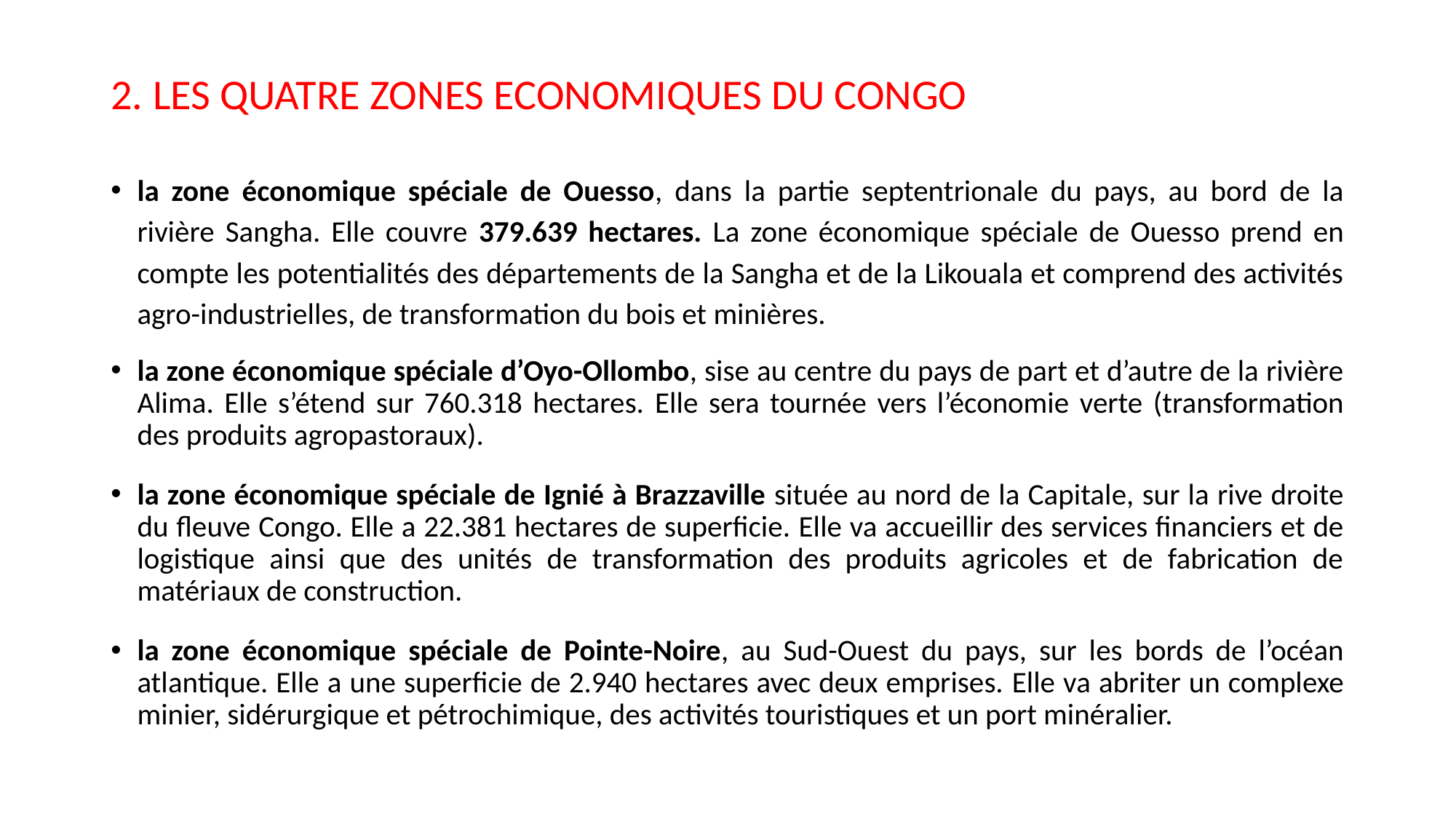

# 2. LES QUATRE ZONES ECONOMIQUES DU CONGO
la zone économique spéciale de Ouesso, dans la partie septentrionale du pays, au bord de la rivière Sangha. Elle couvre 379.639 hectares. La zone économique spéciale de Ouesso prend en compte les potentialités des départements de la Sangha et de la Likouala et comprend des activités agro-industrielles, de transformation du bois et minières.
la zone économique spéciale d’Oyo-Ollombo, sise au centre du pays de part et d’autre de la rivière Alima. Elle s’étend sur 760.318 hectares. Elle sera tournée vers l’économie verte (transformation des produits agropastoraux).
la zone économique spéciale de Ignié à Brazzaville située au nord de la Capitale, sur la rive droite du fleuve Congo. Elle a 22.381 hectares de superficie. Elle va accueillir des services financiers et de logistique ainsi que des unités de transformation des produits agricoles et de fabrication de matériaux de construction.
la zone économique spéciale de Pointe-Noire, au Sud-Ouest du pays, sur les bords de l’océan atlantique. Elle a une superficie de 2.940 hectares avec deux emprises. Elle va abriter un complexe minier, sidérurgique et pétrochimique, des activités touristiques et un port minéralier.